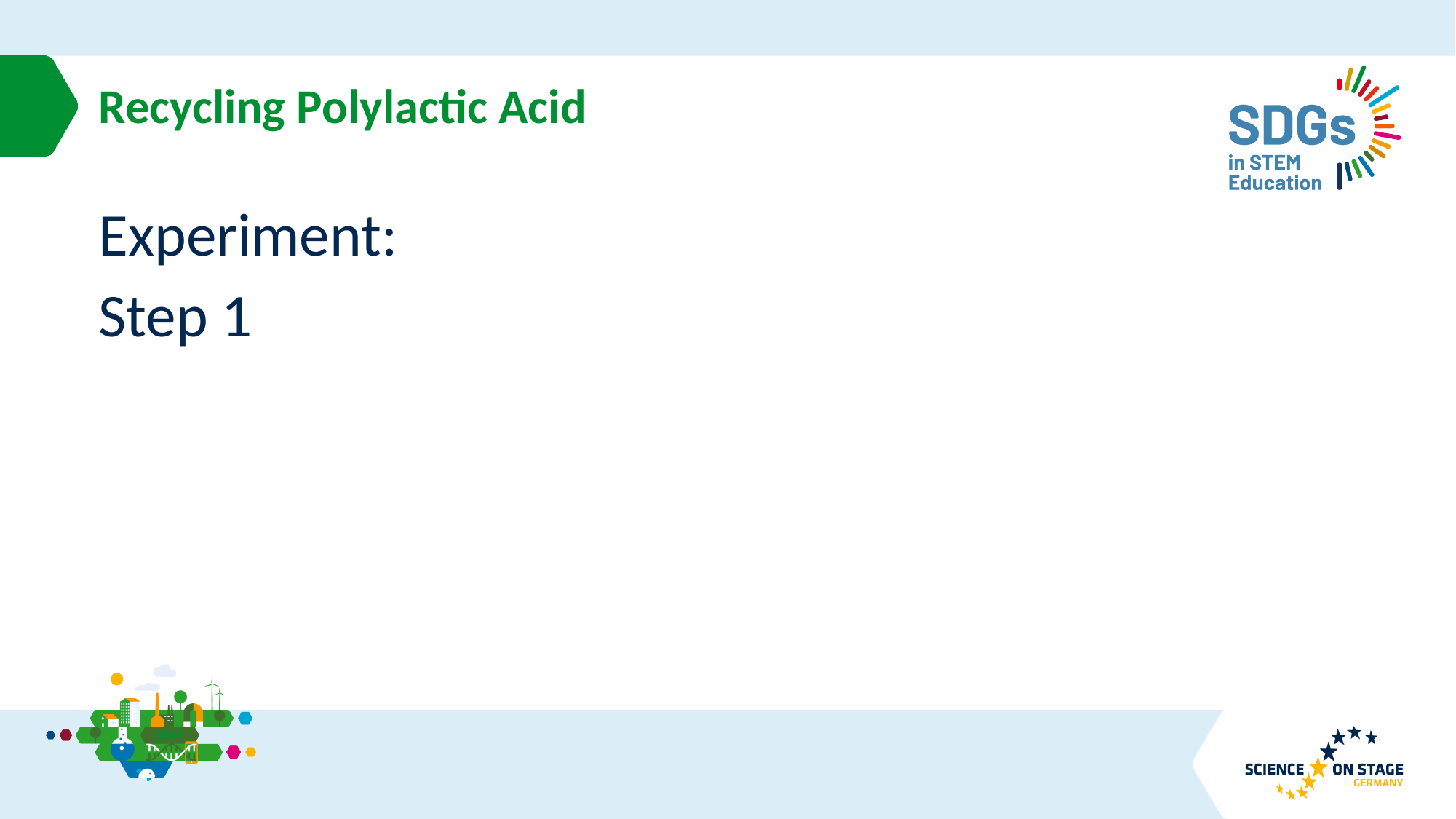

# Recycling Polylactic Acid
Experiment:
Step 1